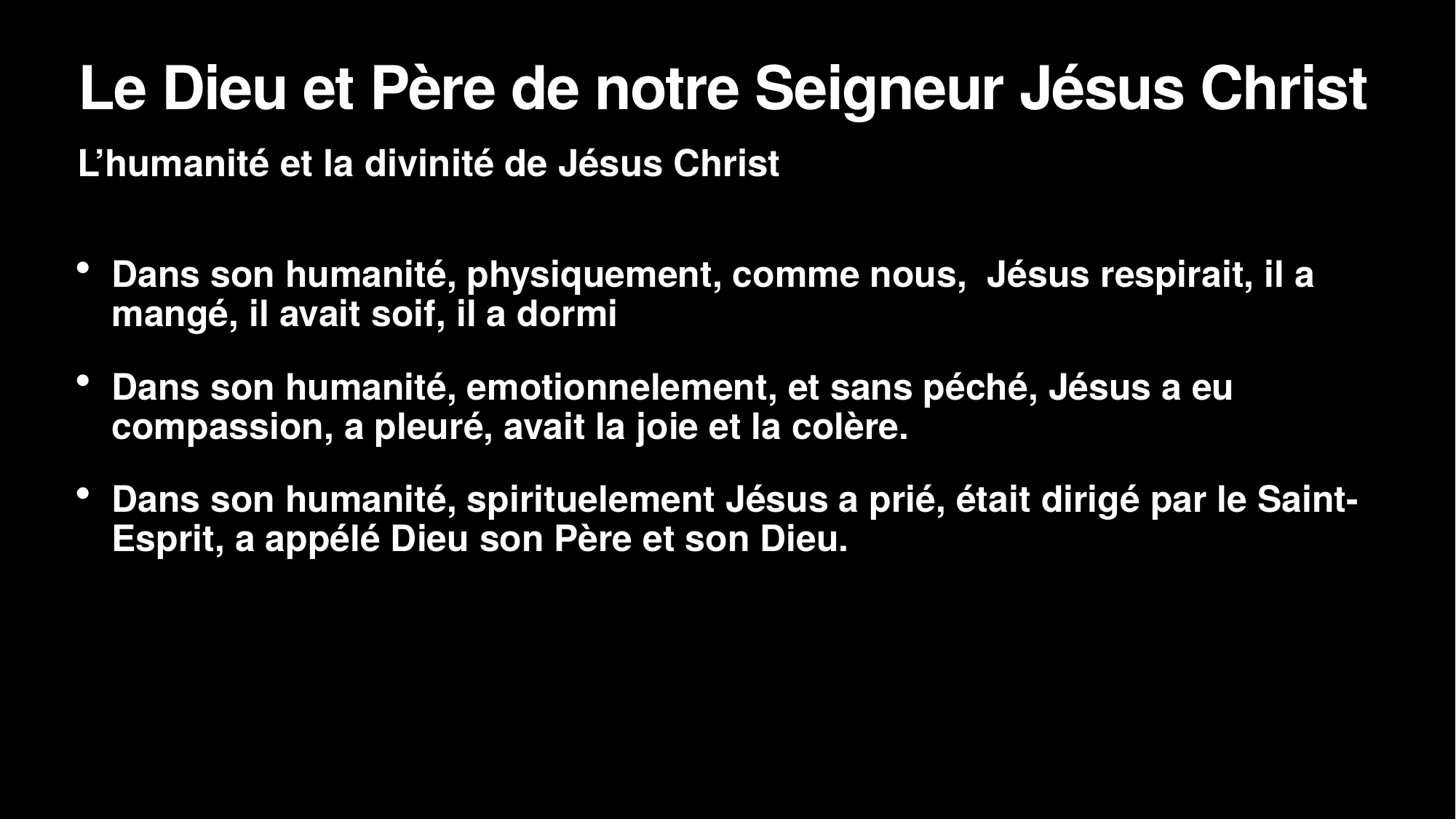

# Le Dieu et Père de notre Seigneur Jésus Christ
L’humanité et la divinité de Jésus Christ
Dans son humanité, physiquement, comme nous,  Jésus respirait, il a mangé, il avait soif, il a dormi
Dans son humanité, emotionnelement, et sans péché, Jésus a eu compassion, a pleuré, avait la joie et la colère.
Dans son humanité, spirituelement Jésus a prié, était dirigé par le Saint-Esprit, a appélé Dieu son Père et son Dieu.